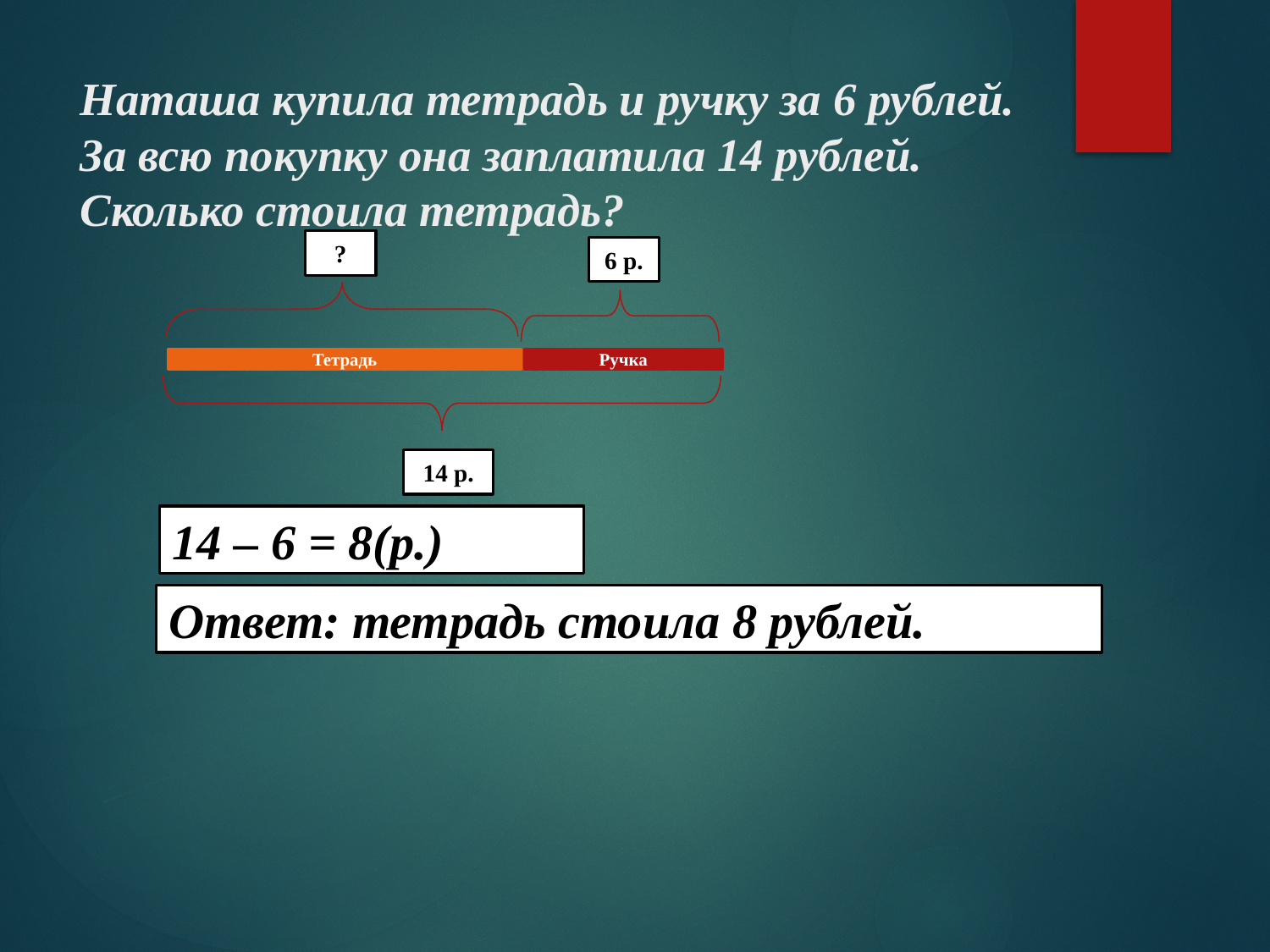

# Наташа купила тетрадь и ручку за 6 рублей. За всю покупку она заплатила 14 рублей. Сколько стоила тетрадь?

?
6 р.
Тетрадь
Ручка
14 р.
14 – 6 = 8(р.)
Ответ: тетрадь стоила 8 рублей.